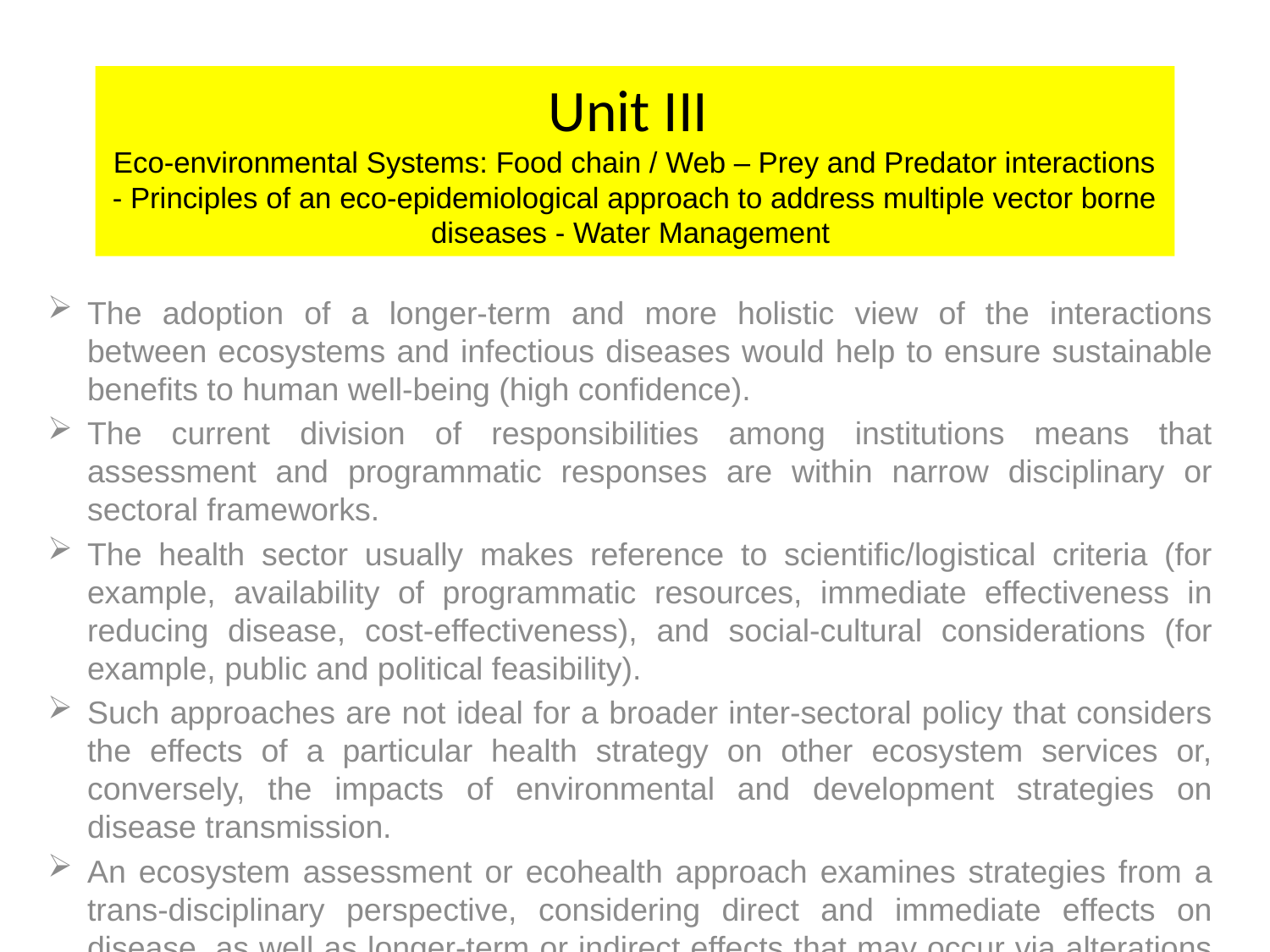

# Unit III Eco-environmental Systems: Food chain / Web – Prey and Predator interactions - Principles of an eco-epidemiological approach to address multiple vector borne diseases - Water Management
The adoption of a longer-term and more holistic view of the interactions between ecosystems and infectious diseases would help to ensure sustainable benefits to human well-being (high confidence).
The current division of responsibilities among institutions means that assessment and programmatic responses are within narrow disciplinary or sectoral frameworks.
The health sector usually makes reference to scientific/logistical criteria (for example, availability of programmatic resources, immediate effectiveness in reducing disease, cost-effectiveness), and social-cultural considerations (for example, public and political feasibility).
Such approaches are not ideal for a broader inter-sectoral policy that considers the effects of a particular health strategy on other ecosystem services or, conversely, the impacts of environmental and development strategies on disease transmission.
An ecosystem assessment or ecohealth approach examines strategies from a trans-disciplinary perspective, considering direct and immediate effects on disease, as well as longer-term or indirect effects that may occur via alterations to ecosystems.